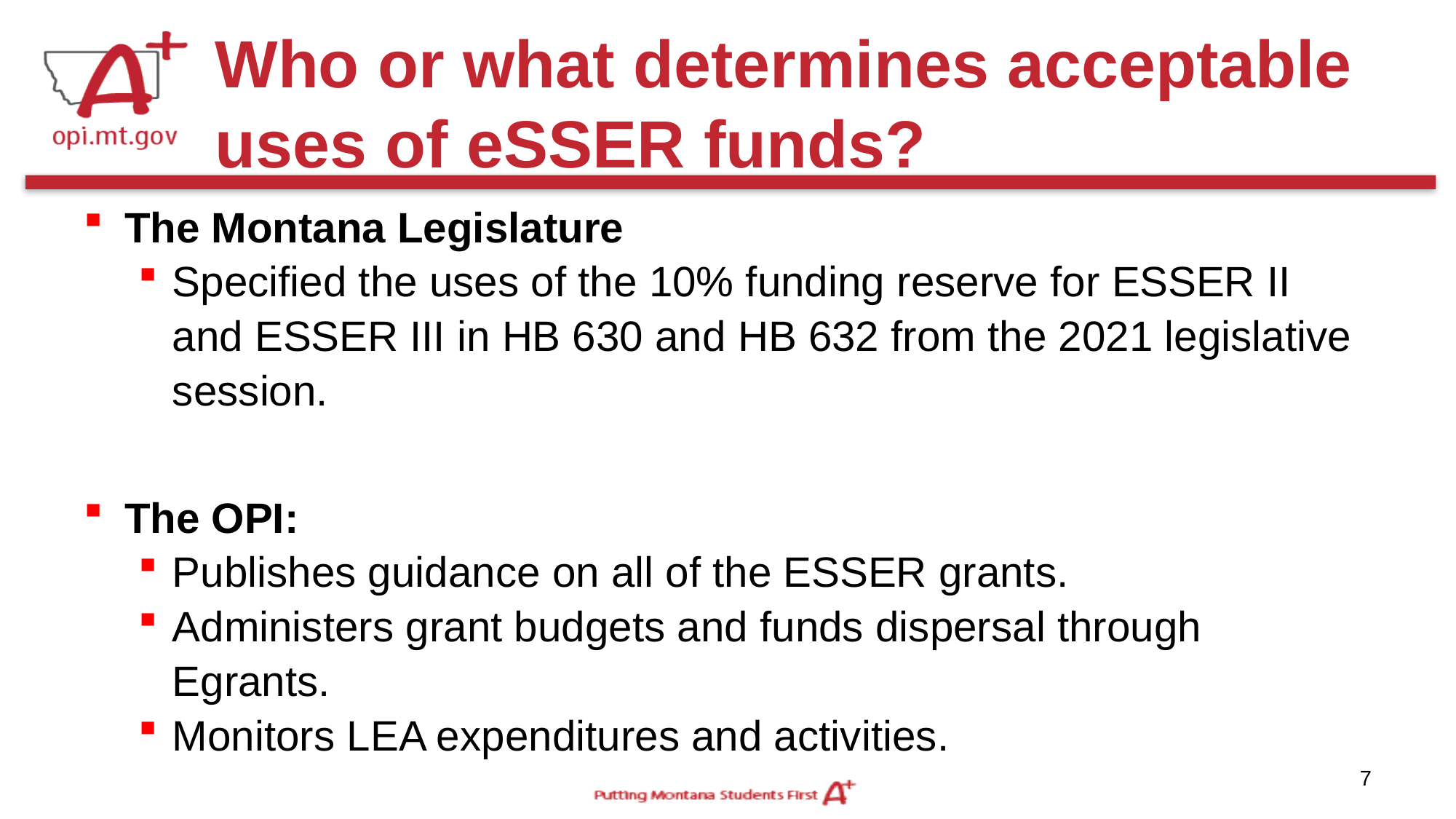

# Who or what determines acceptable uses of eSSER funds?
The Montana Legislature
Specified the uses of the 10% funding reserve for ESSER II and ESSER III in HB 630 and HB 632 from the 2021 legislative session.

The OPI:
Publishes guidance on all of the ESSER grants.
Administers grant budgets and funds dispersal through Egrants.
Monitors LEA expenditures and activities.
7